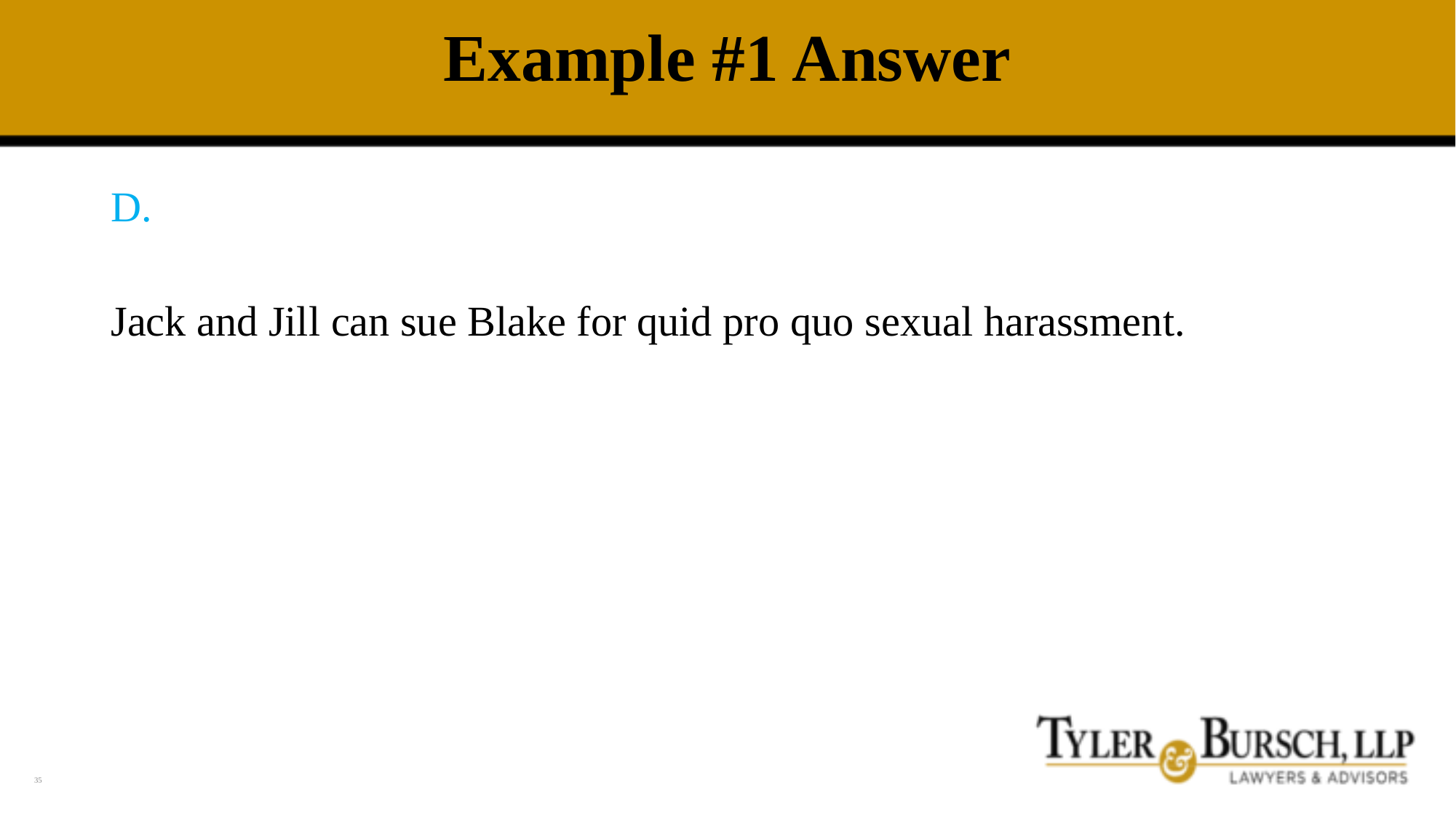

# Example #1 Answer
D.

Jack and Jill can sue Blake for quid pro quo sexual harassment.

35